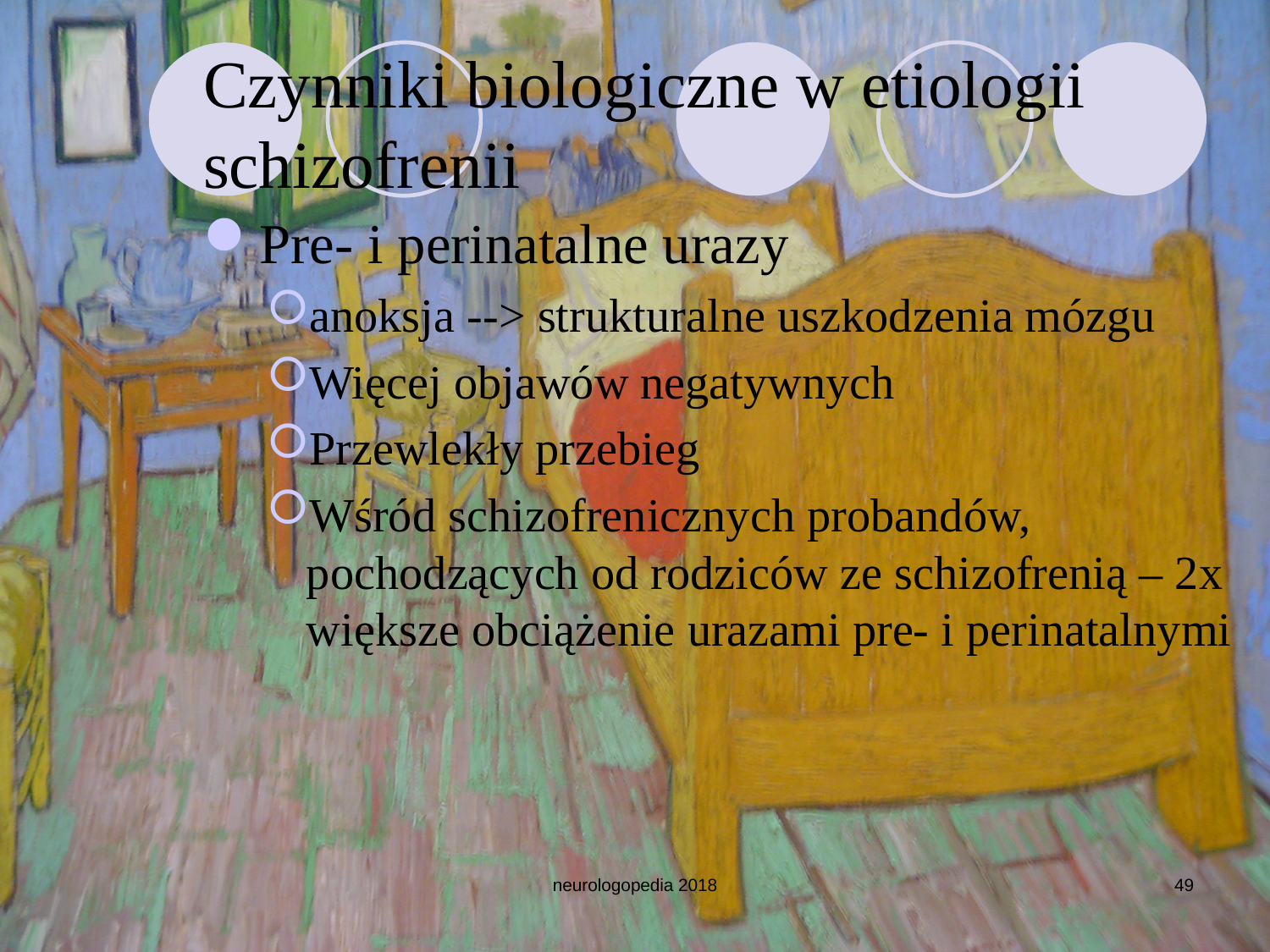

# Czynniki biologiczne w etiologii schizofrenii
Pre- i perinatalne urazy
anoksja --> strukturalne uszkodzenia mózgu
Więcej objawów negatywnych
Przewlekły przebieg
Wśród schizofrenicznych probandów, pochodzących od rodziców ze schizofrenią – 2x większe obciążenie urazami pre- i perinatalnymi
neurologopedia 2018
49